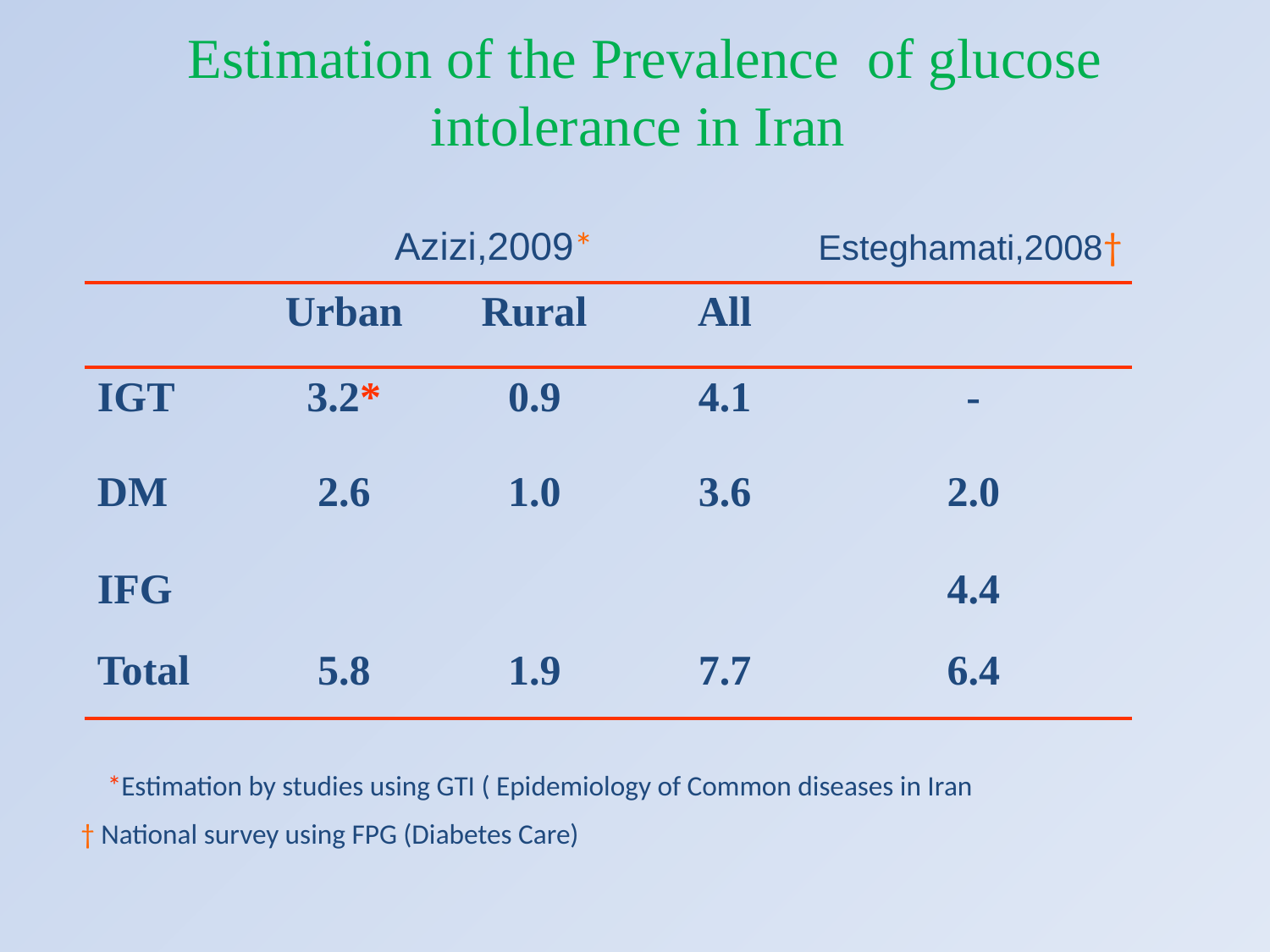

# Estimation of the Prevalence  of glucose intolerance in Iran
Azizi,2009*
Esteghamati,2008†
|  | Urban | Rural | All |  |
| --- | --- | --- | --- | --- |
| IGT | 3.2\* | 0.9 | 4.1 | - |
| DM | 2.6 | 1.0 | 3.6 | 2.0 |
| IFG |  |  |  | 4.4 |
| Total | 5.8 | 1.9 | 7.7 | 6.4 |
*Estimation by studies using GTI ( Epidemiology of Common diseases in Iran

† National survey using FPG (Diabetes Care)